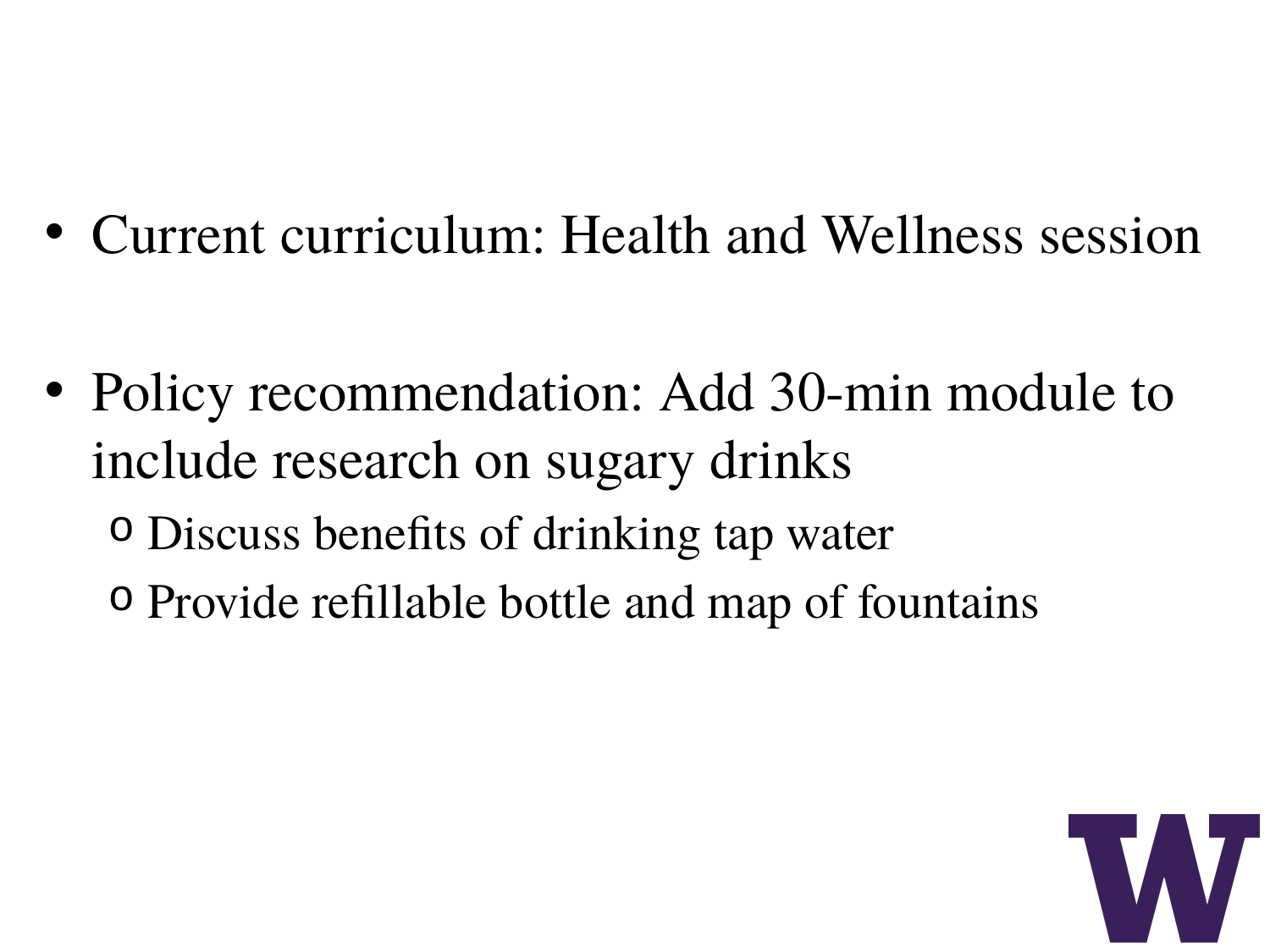

# Freshmen Orientation Module
Current curriculum: Health and Wellness session

Policy recommendation: Add 30-min module to include research on sugary drinks
Discuss benefits of drinking tap water
Provide refillable bottle and map of fountains